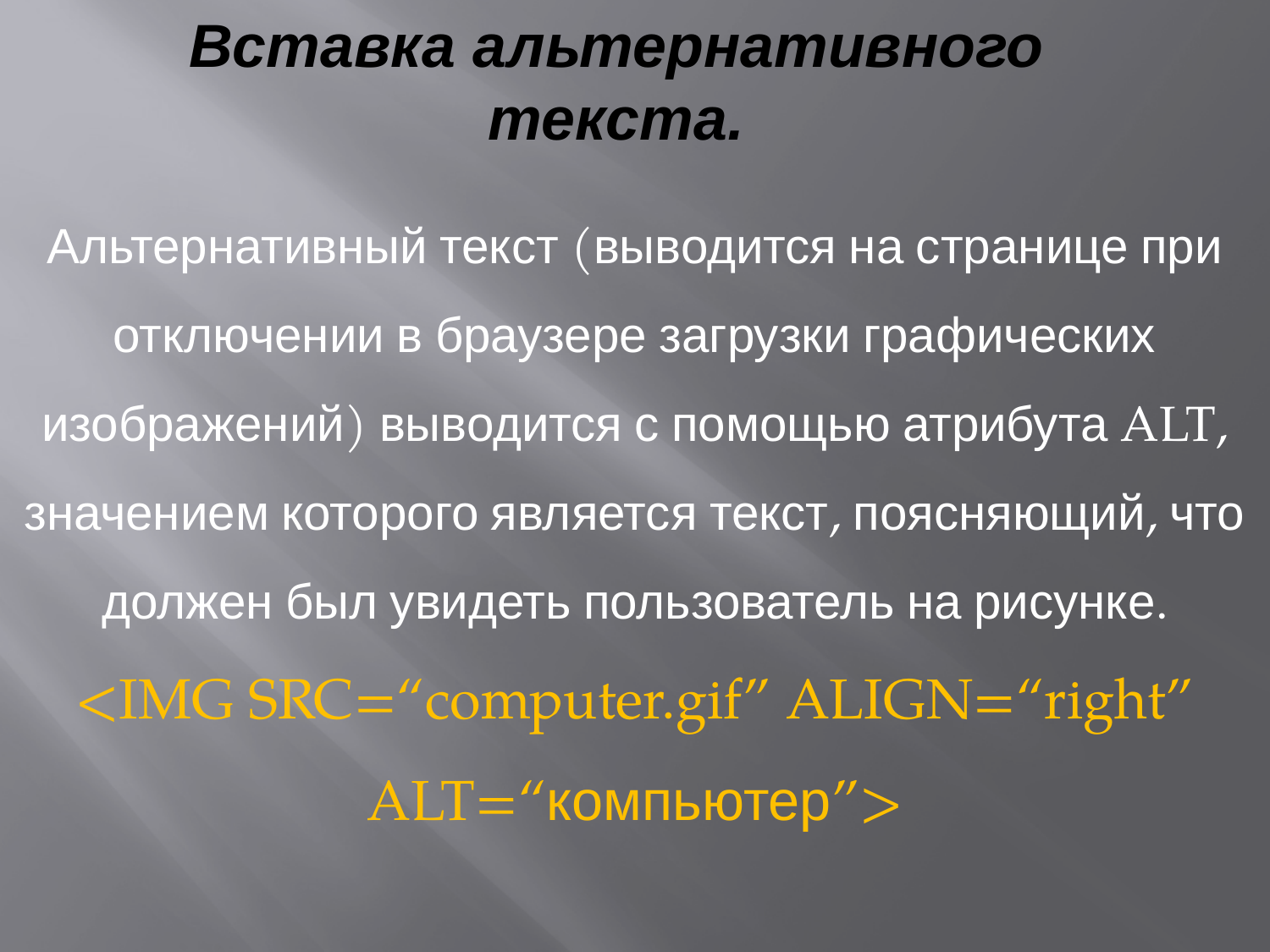

# Вставка альтернативного текста.
Альтернативный текст (выводится на странице при отключении в браузере загрузки графических изображений) выводится с помощью атрибута ALT, значением которого является текст, поясняющий, что должен был увидеть пользователь на рисунке.
<IMG SRC=“computer.gif” ALIGN=“right” ALT=“компьютер”>